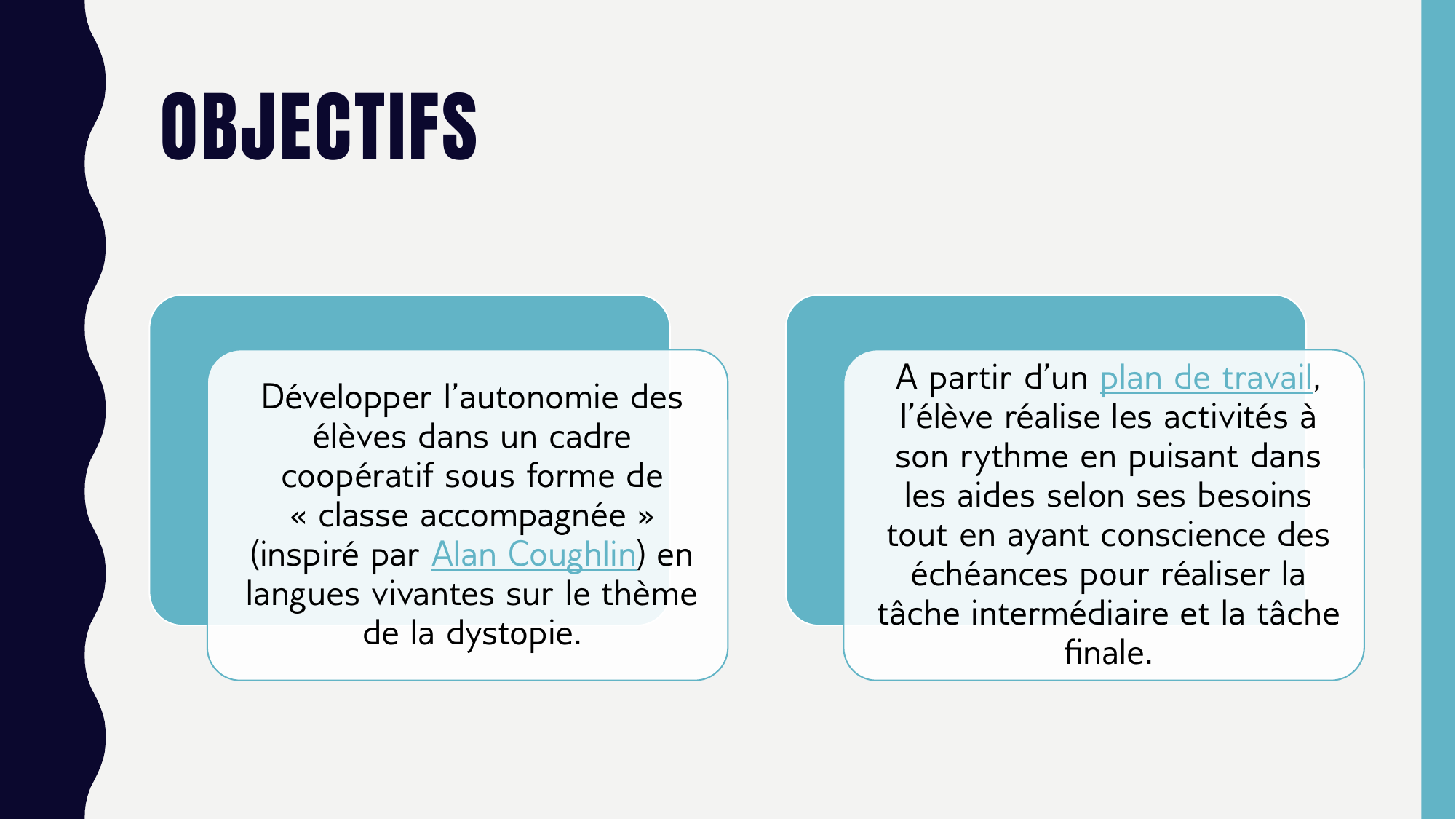

# OBJECTIFS
Développer l’autonomie des élèves dans un cadre coopératif sous forme de « classe accompagnée » (inspiré par Alan Coughlin) en langues vivantes sur le thème de la dystopie.
A partir d’un plan de travail, l’élève réalise les activités à son rythme en puisant dans les aides selon ses besoins tout en ayant conscience des échéances pour réaliser la tâche intermédiaire et la tâche finale.